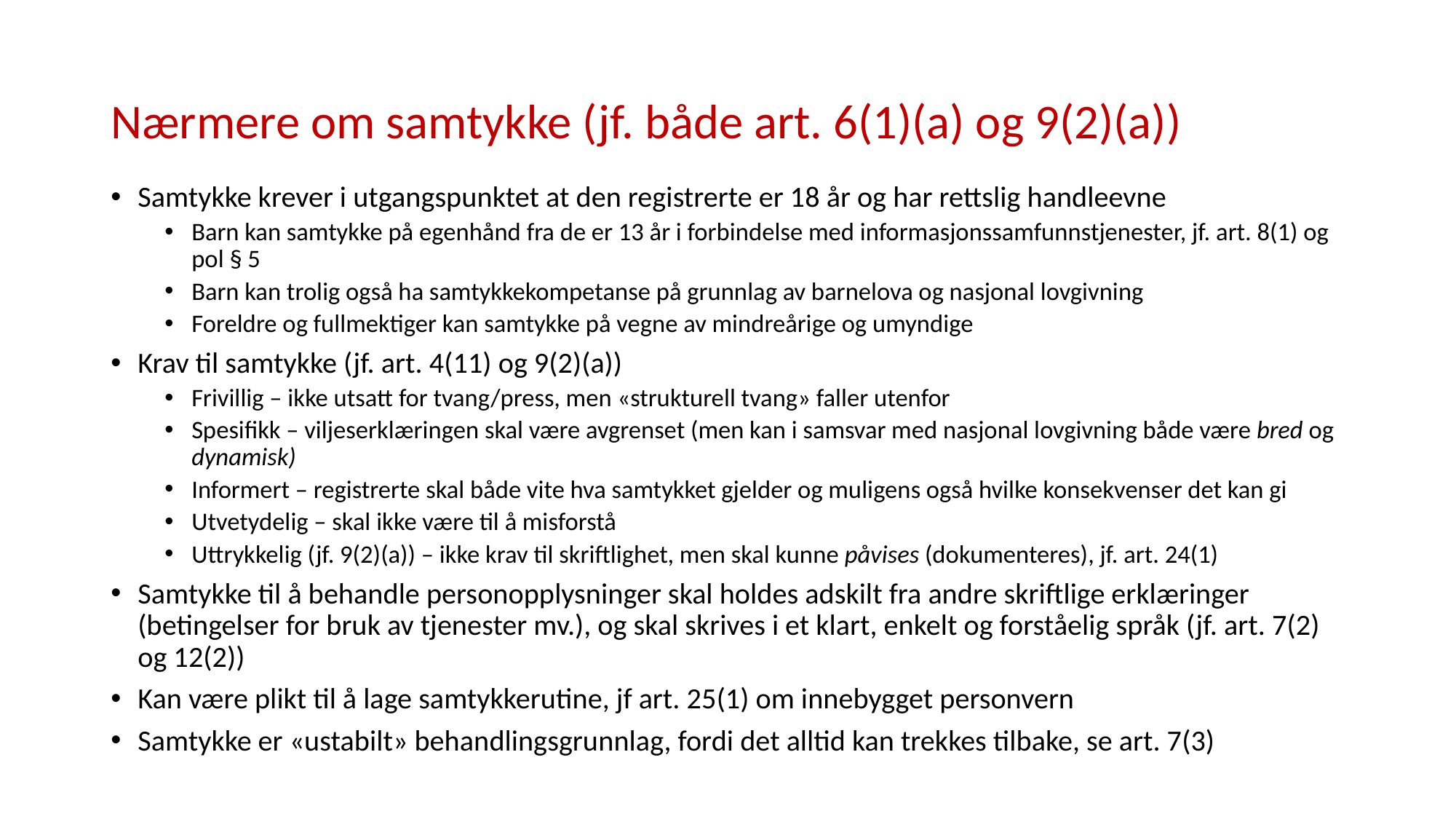

# Nærmere om samtykke (jf. både art. 6(1)(a) og 9(2)(a))
Samtykke krever i utgangspunktet at den registrerte er 18 år og har rettslig handleevne
Barn kan samtykke på egenhånd fra de er 13 år i forbindelse med informasjonssamfunnstjenester, jf. art. 8(1) og pol § 5
Barn kan trolig også ha samtykkekompetanse på grunnlag av barnelova og nasjonal lovgivning
Foreldre og fullmektiger kan samtykke på vegne av mindreårige og umyndige
Krav til samtykke (jf. art. 4(11) og 9(2)(a))
Frivillig – ikke utsatt for tvang/press, men «strukturell tvang» faller utenfor
Spesifikk – viljeserklæringen skal være avgrenset (men kan i samsvar med nasjonal lovgivning både være bred og dynamisk)
Informert – registrerte skal både vite hva samtykket gjelder og muligens også hvilke konsekvenser det kan gi
Utvetydelig – skal ikke være til å misforstå
Uttrykkelig (jf. 9(2)(a)) – ikke krav til skriftlighet, men skal kunne påvises (dokumenteres), jf. art. 24(1)
Samtykke til å behandle personopplysninger skal holdes adskilt fra andre skriftlige erklæringer (betingelser for bruk av tjenester mv.), og skal skrives i et klart, enkelt og forståelig språk (jf. art. 7(2) og 12(2))
Kan være plikt til å lage samtykkerutine, jf art. 25(1) om innebygget personvern
Samtykke er «ustabilt» behandlingsgrunnlag, fordi det alltid kan trekkes tilbake, se art. 7(3)